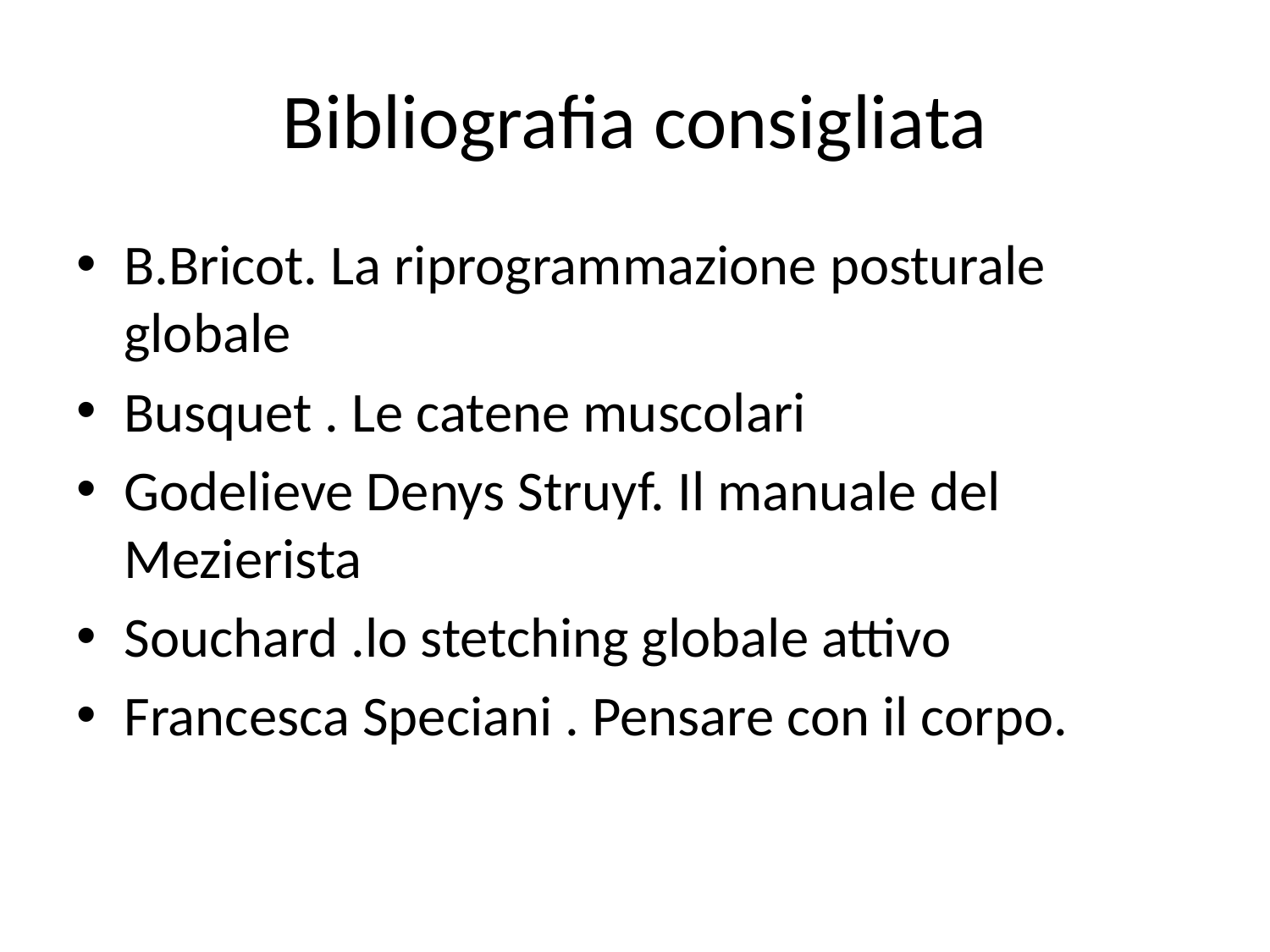

# Bibliografia consigliata
B.Bricot. La riprogrammazione posturale globale
Busquet . Le catene muscolari
Godelieve Denys Struyf. Il manuale del Mezierista
Souchard .lo stetching globale attivo
Francesca Speciani . Pensare con il corpo.